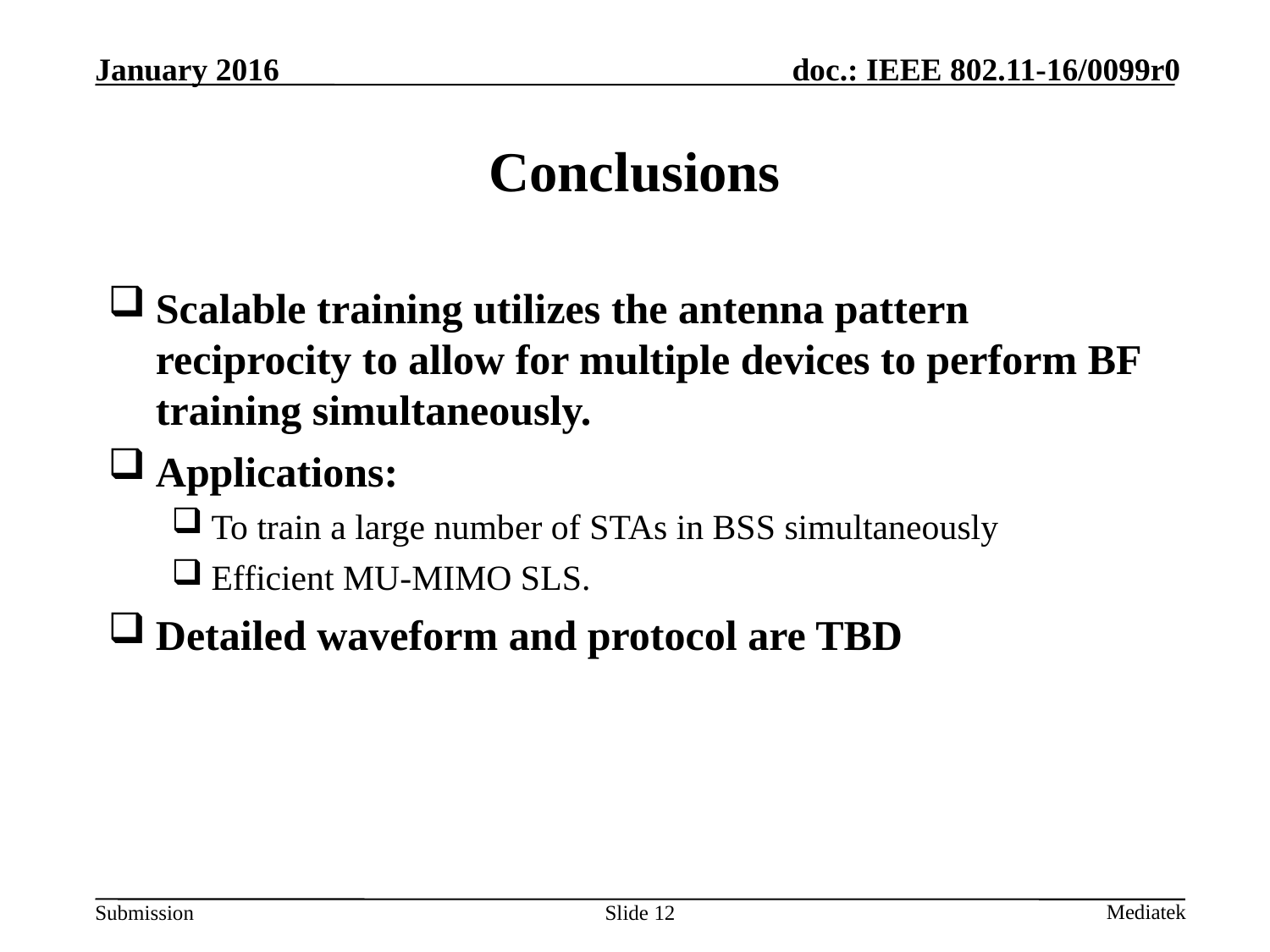

# Conclusions
Scalable training utilizes the antenna pattern reciprocity to allow for multiple devices to perform BF training simultaneously.
Applications:
To train a large number of STAs in BSS simultaneously
Efficient MU-MIMO SLS.
Detailed waveform and protocol are TBD

12